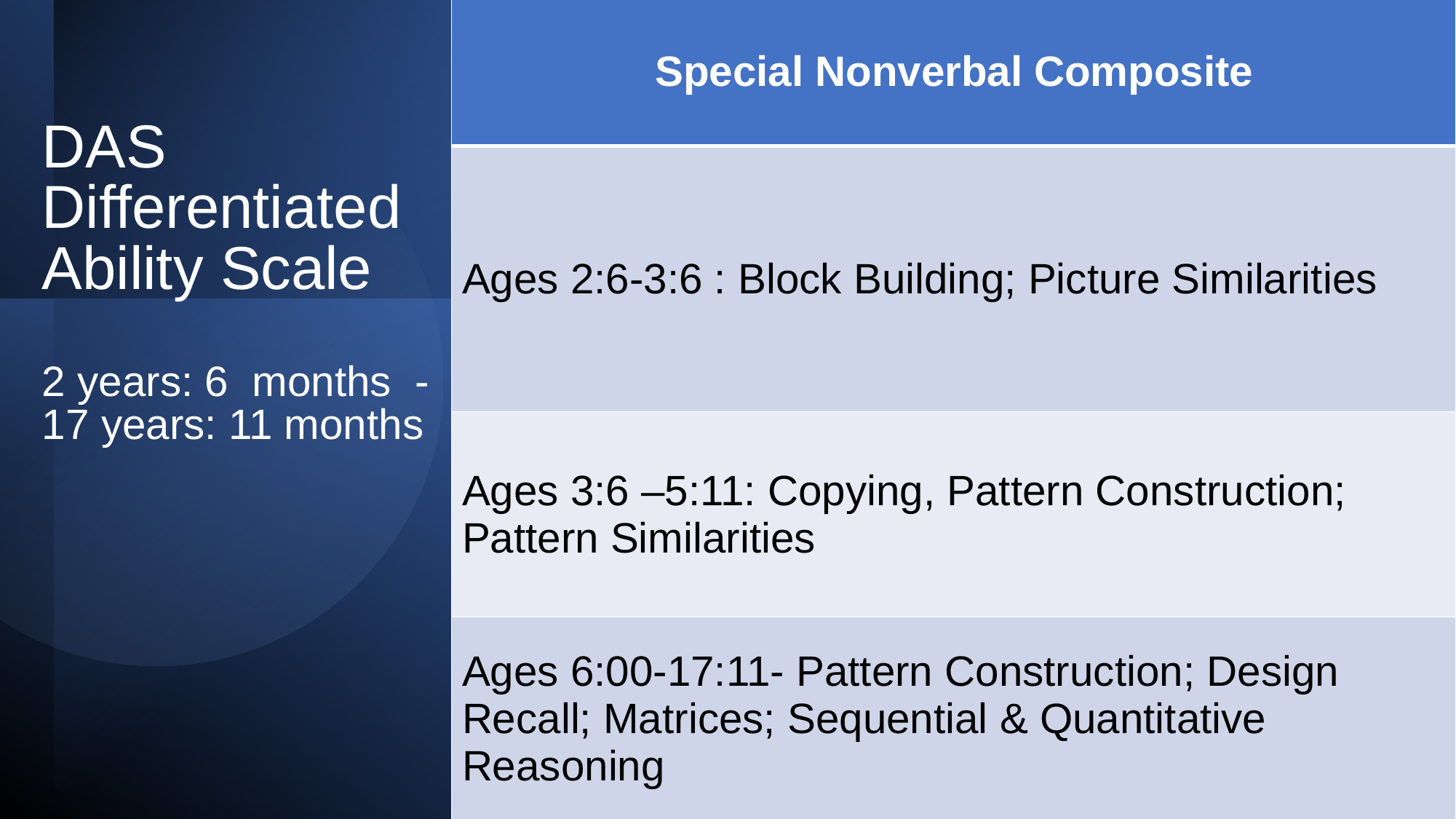

| Special Nonverbal Composite |
| --- |
| Ages 2:6-3:6 : Block Building; Picture Similarities |
| Ages 3:6 –5:11: Copying, Pattern Construction; Pattern Similarities |
| Ages 6:00-17:11- Pattern Construction; Design Recall; Matrices; Sequential & Quantitative Reasoning |
DAS
Differentiated Ability Scale

2 years: 6  months  - 17 years: 11 months